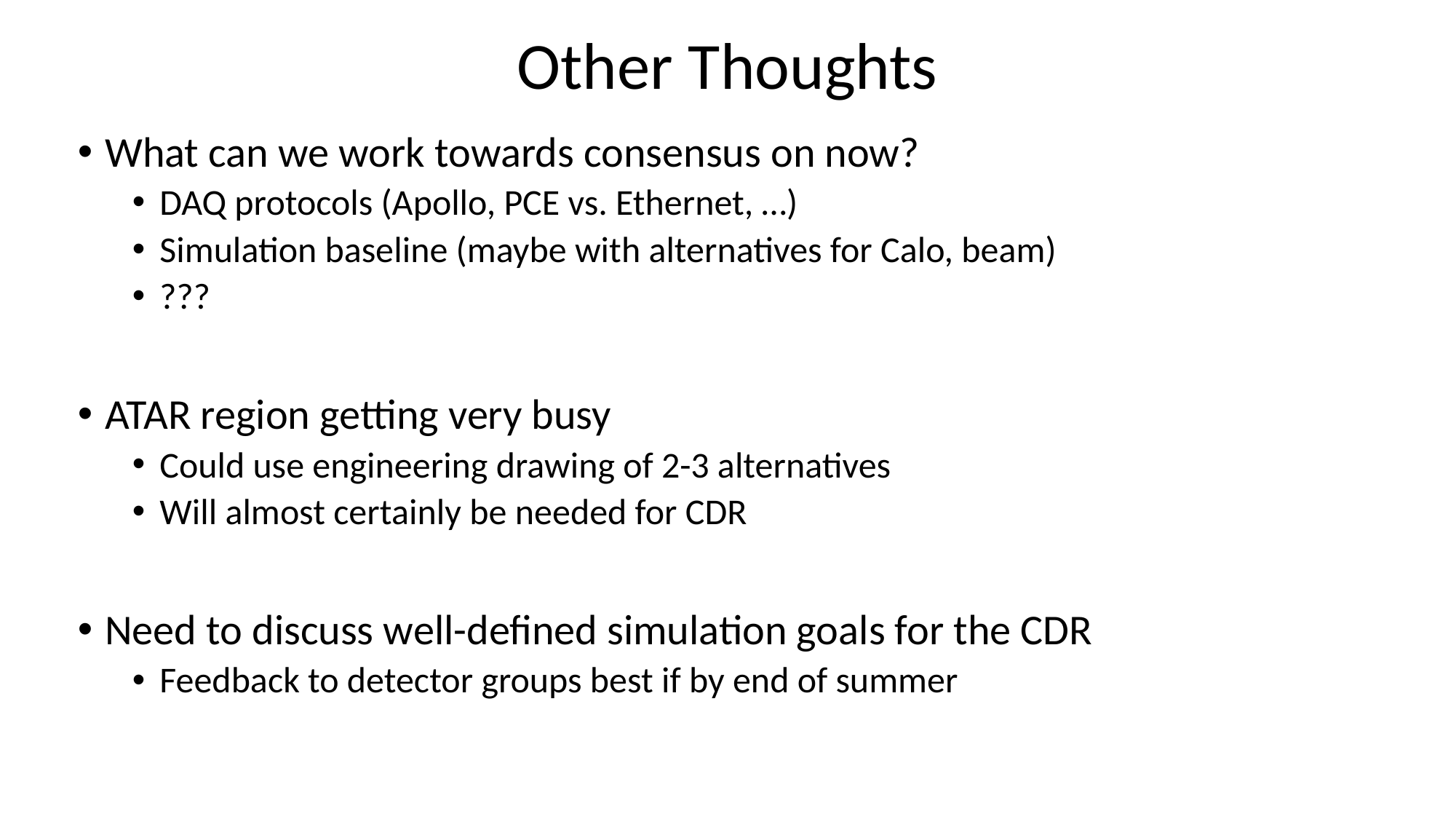

# Other Thoughts
What can we work towards consensus on now?
DAQ protocols (Apollo, PCE vs. Ethernet, …)
Simulation baseline (maybe with alternatives for Calo, beam)
???

ATAR region getting very busy
Could use engineering drawing of 2-3 alternatives
Will almost certainly be needed for CDR

Need to discuss well-defined simulation goals for the CDR
Feedback to detector groups best if by end of summer